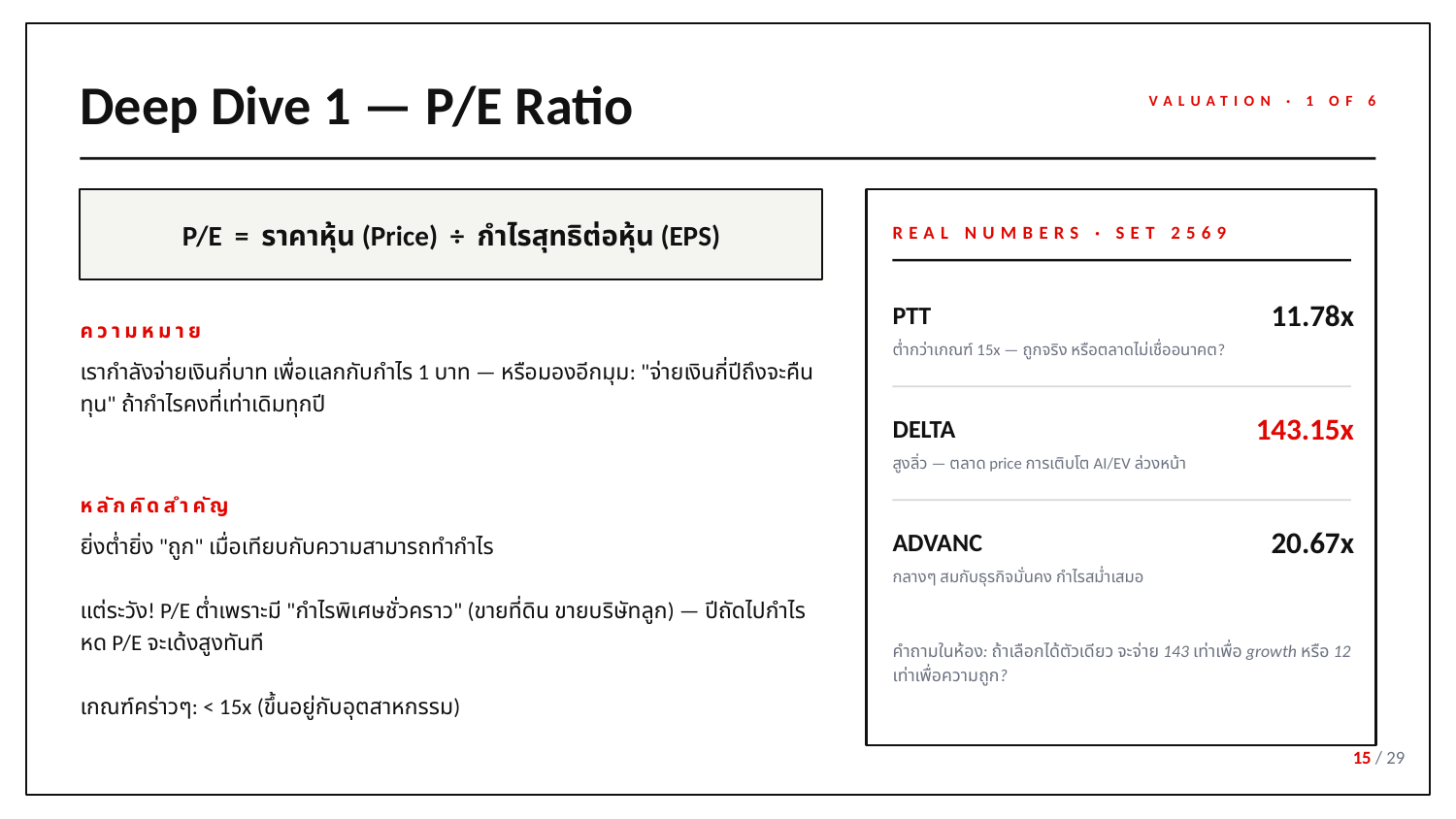

Deep Dive 1 — P/E Ratio
VALUATION · 1 OF 6

P/E  =  ราคาหุ้น (Price)  ÷  กำไรสุทธิต่อหุ้น (EPS)

REAL NUMBERS · SET 2569

PTT
11.78x
ความหมาย
ต่ำกว่าเกณฑ์ 15x — ถูกจริง หรือตลาดไม่เชื่ออนาคต?
เรากำลังจ่ายเงินกี่บาท เพื่อแลกกับกำไร 1 บาท — หรือมองอีกมุม: "จ่ายเงินกี่ปีถึงจะคืนทุน" ถ้ากำไรคงที่เท่าเดิมทุกปี

DELTA
143.15x
สูงลิ่ว — ตลาด price การเติบโต AI/EV ล่วงหน้า
หลักคิดสำคัญ

ADVANC
20.67x
ยิ่งต่ำยิ่ง "ถูก" เมื่อเทียบกับความสามารถทำกำไร

แต่ระวัง! P/E ต่ำเพราะมี "กำไรพิเศษชั่วคราว" (ขายที่ดิน ขายบริษัทลูก) — ปีถัดไปกำไรหด P/E จะเด้งสูงทันที

เกณฑ์คร่าวๆ: < 15x (ขึ้นอยู่กับอุตสาหกรรม)
กลางๆ สมกับธุรกิจมั่นคง กำไรสม่ำเสมอ
คำถามในห้อง: ถ้าเลือกได้ตัวเดียว จะจ่าย 143 เท่าเพื่อ growth หรือ 12 เท่าเพื่อความถูก?
15 / 29